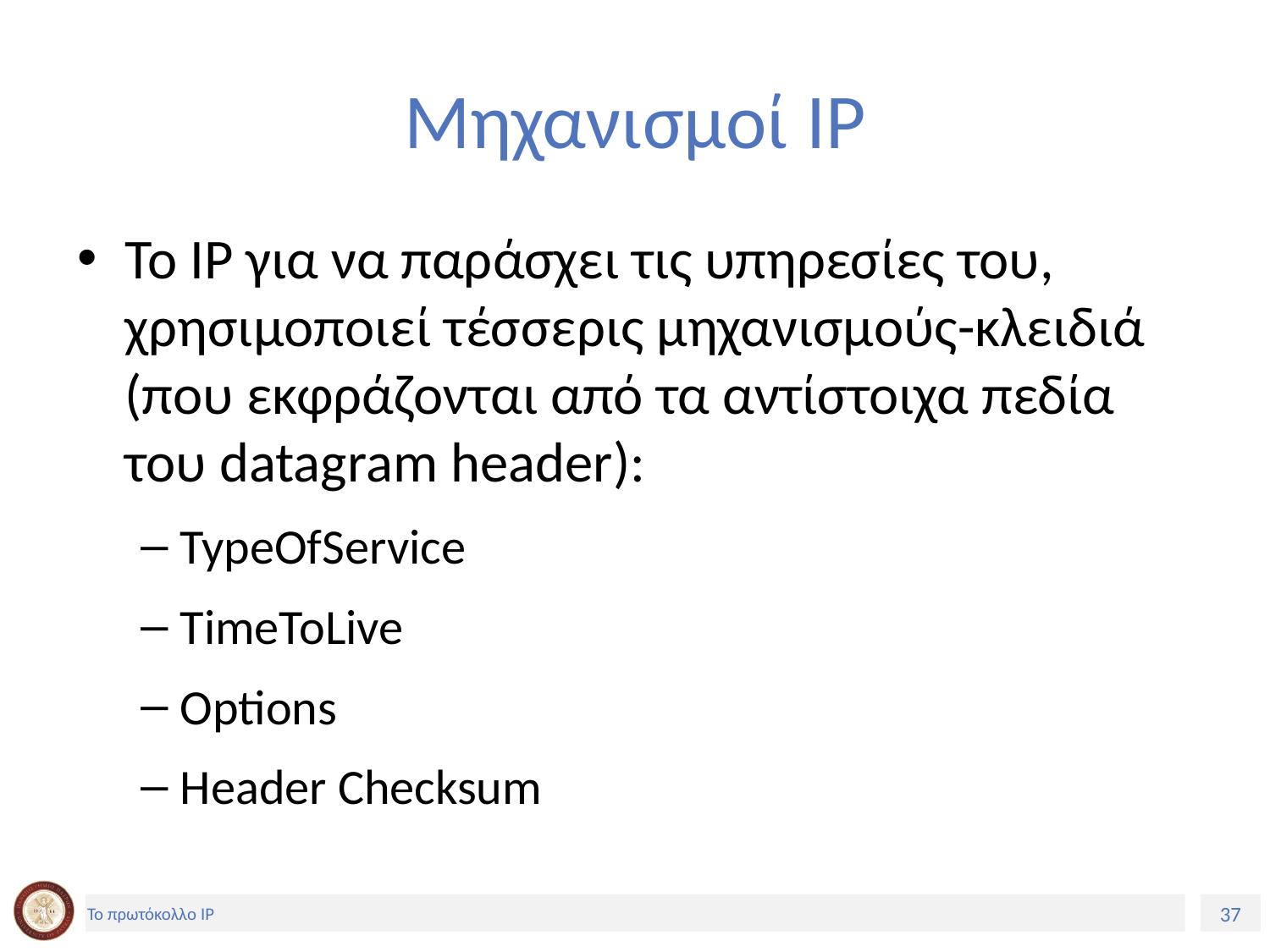

# Μηχανισμοί IP
Το IP για να παράσχει τις υπηρεσίες του, χρησιμοποιεί τέσσερις μηχανισμούς-κλειδιά (που εκφράζονται από τα αντίστοιχα πεδία του datagram header):
TypeOfService
TimeToLive
Options
Header Checksum